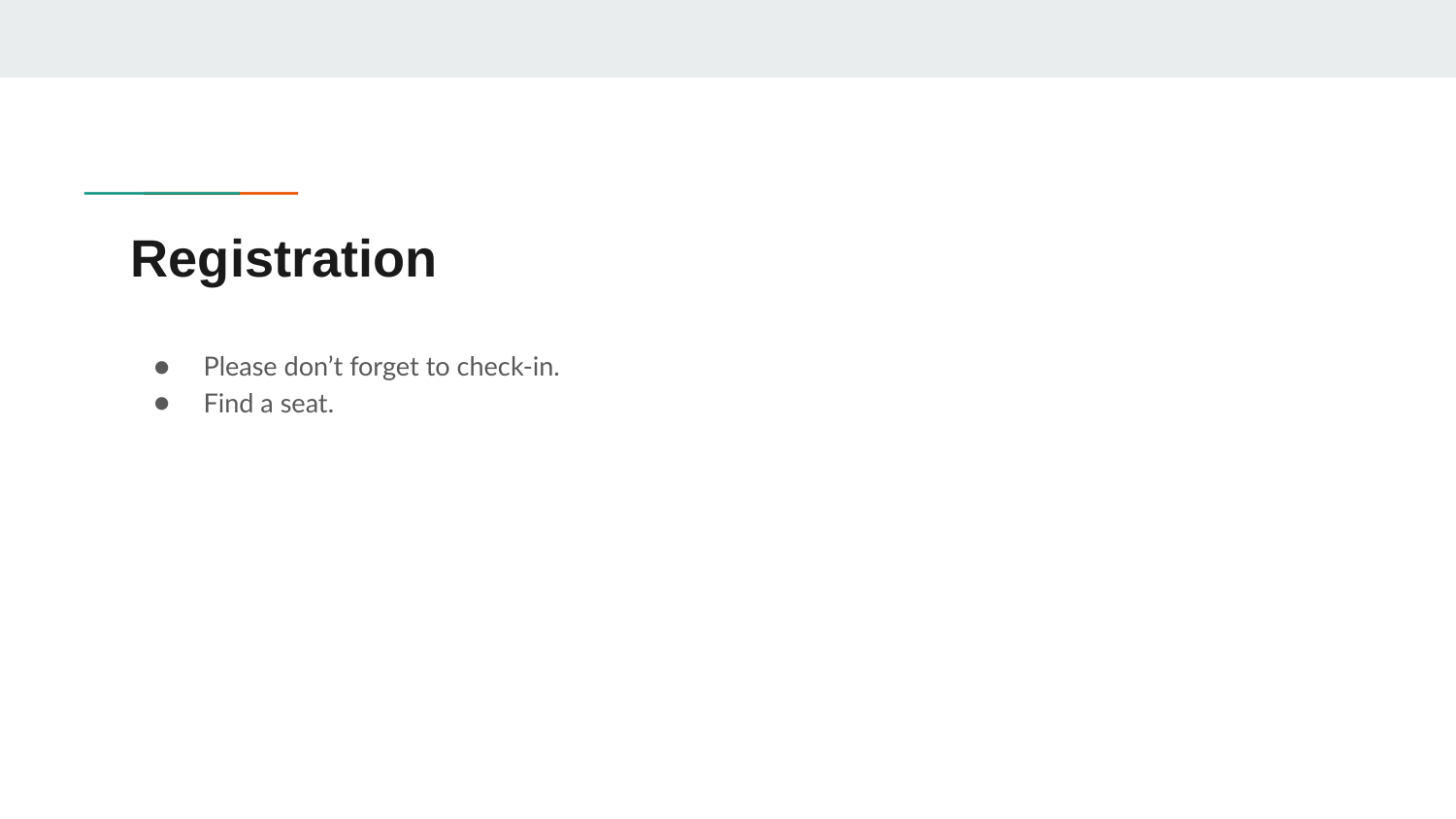

# Registration
Please don’t forget to check-in.
Find a seat.